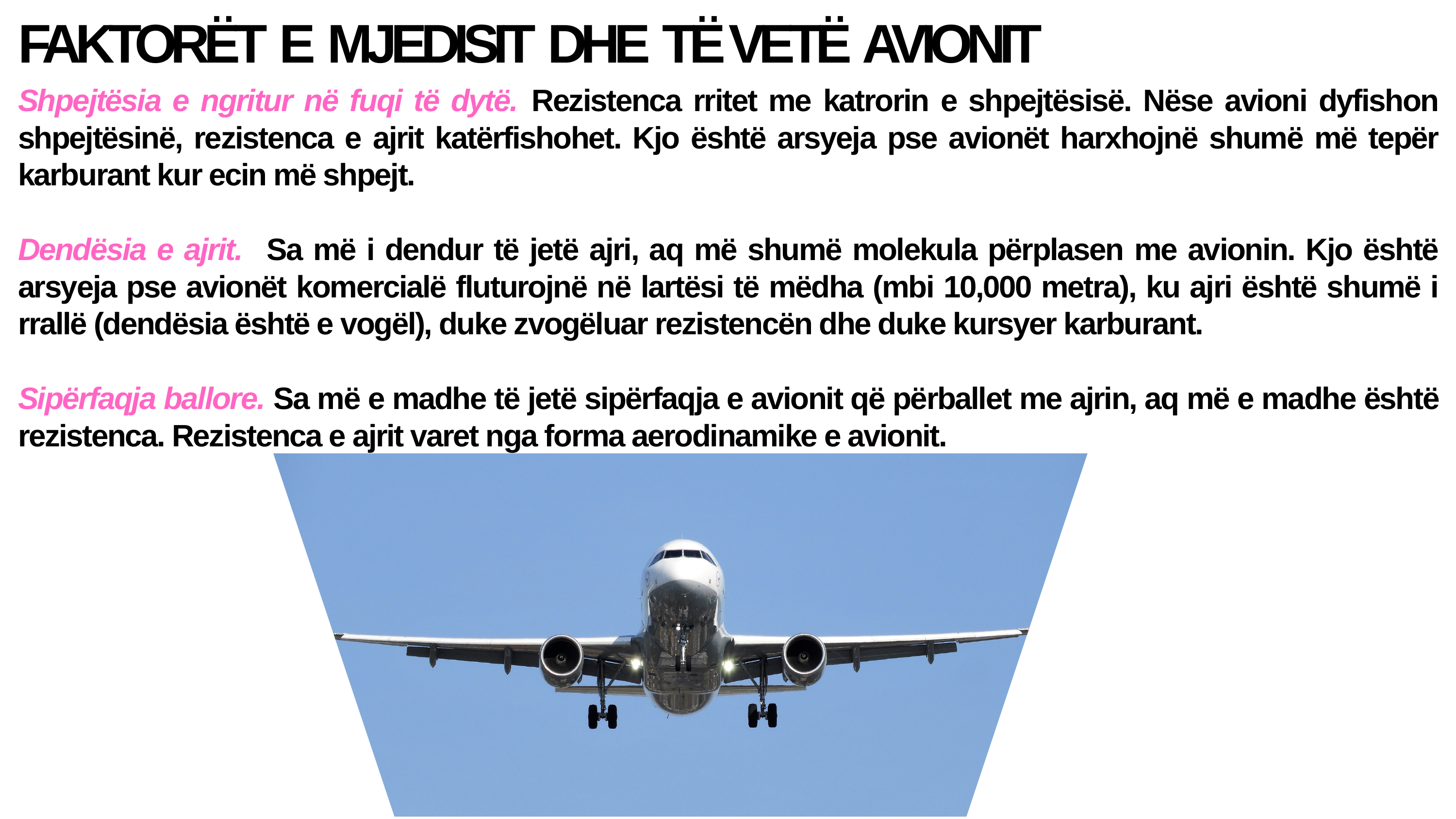

FAKTORËT  E  MJEDISIT  DHE  TË VETË  AVIONIT
Shpejtësia e ngritur në fuqi të dytë. Rezistenca rritet me katrorin e shpejtësisë. Nëse avioni dyfishon shpejtësinë, rezistenca e ajrit katërfishohet. Kjo është arsyeja pse avionët harxhojnë shumë më tepër karburant kur ecin më shpejt.

Dendësia e ajrit.  Sa më i dendur të jetë ajri, aq më shumë molekula përplasen me avionin. Kjo është arsyeja pse avionët komercialë fluturojnë në lartësi të mëdha (mbi 10,000 metra), ku ajri është shumë i rrallë (dendësia është e vogël), duke zvogëluar rezistencën dhe duke kursyer karburant.

Sipërfaqja ballore. Sa më e madhe të jetë sipërfaqja e avionit që përballet me ajrin, aq më e madhe është rezistenca. Rezistenca e ajrit varet nga forma aerodinamike e avionit.